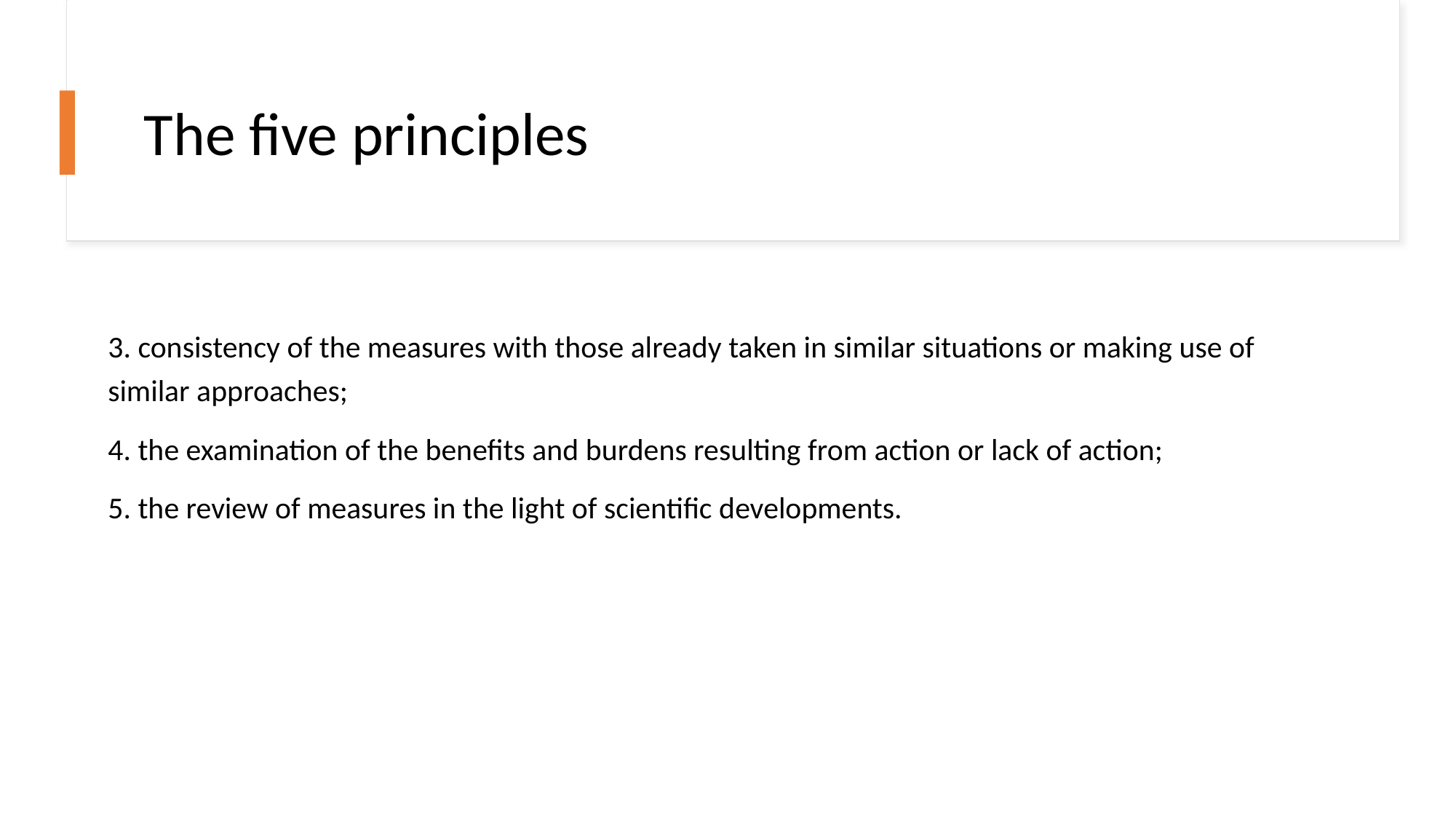

# The five principles

3. consistency of the measures with those already taken in similar situations or making use of similar approaches;
4. the examination of the benefits and burdens resulting from action or lack of action;
5. the review of measures in the light of scientific developments.